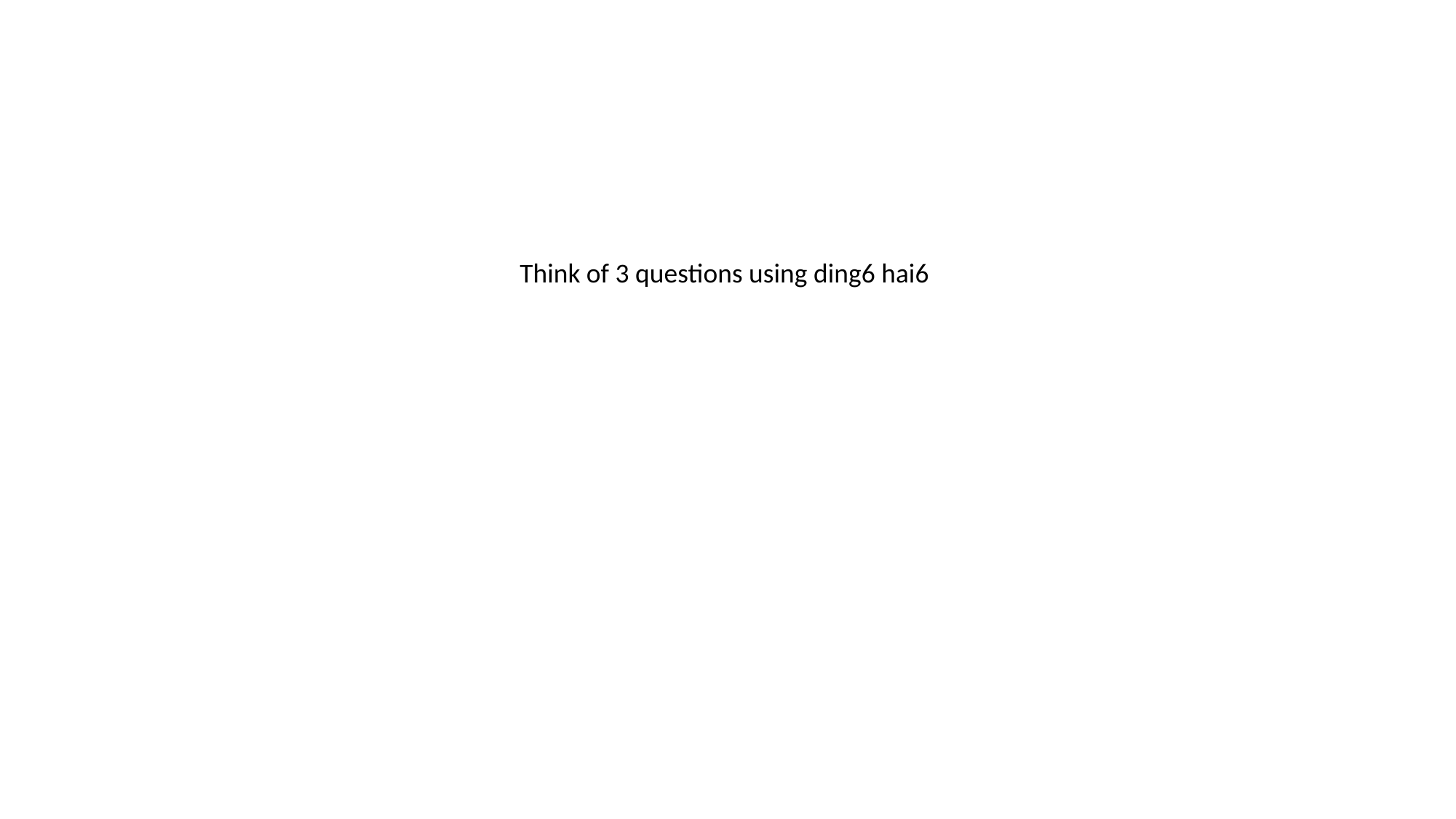

Think of 3 questions using ding6 hai6